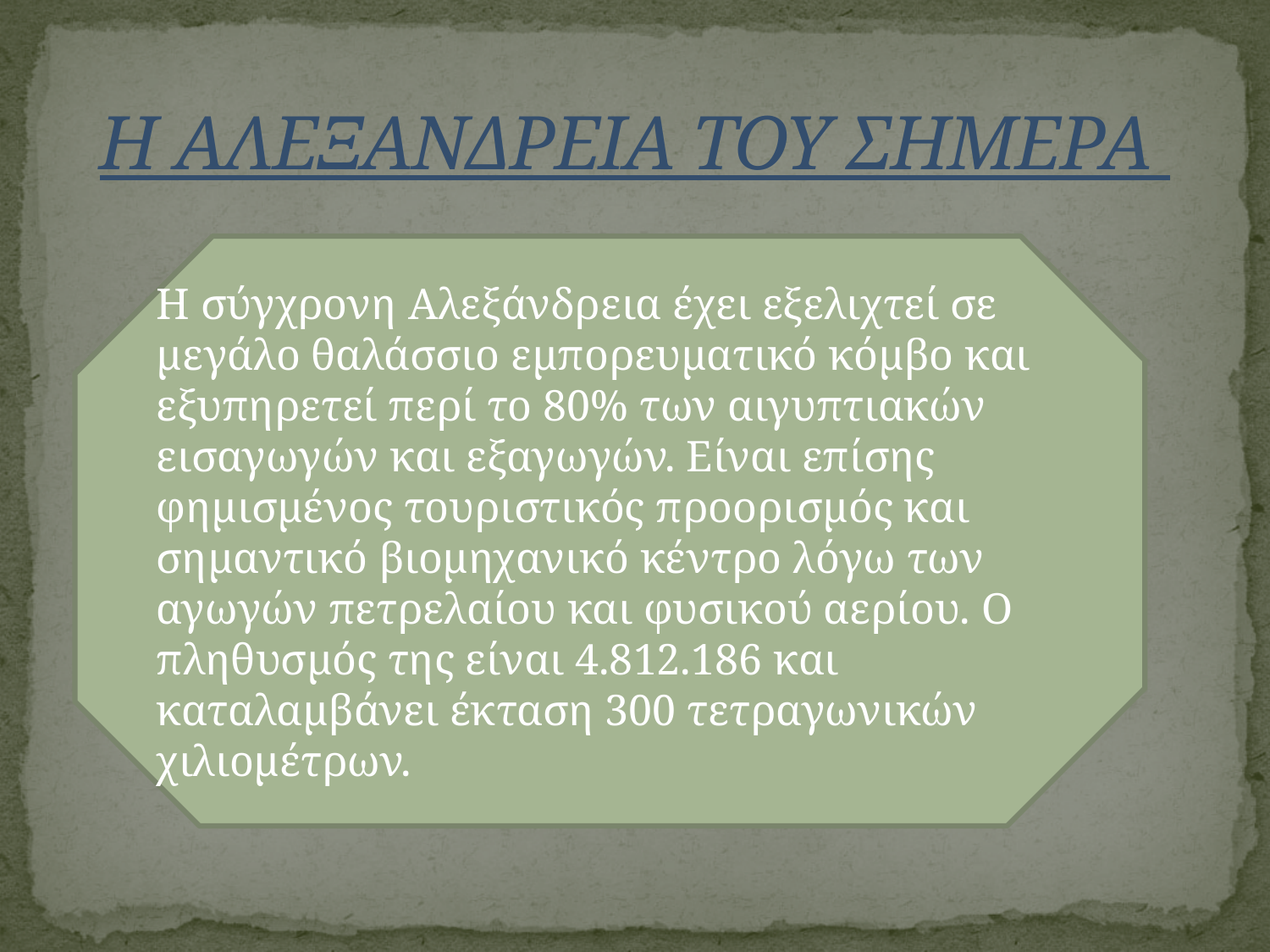

# Η ΑΛΕΞΑΝΔΡΕΙΑ ΤΟΥ ΣΗΜΕΡΑ
Η σύγχρονη Αλεξάνδρεια έχει εξελιχτεί σε μεγάλο θαλάσσιο εμπορευματικό κόμβο και εξυπηρετεί περί το 80% των αιγυπτιακών εισαγωγών και εξαγωγών. Είναι επίσης φημισμένος τουριστικός προορισμός και σημαντικό βιομηχανικό κέντρο λόγω των αγωγών πετρελαίου και φυσικού αερίου. Ο πληθυσμός της είναι 4.812.186 και καταλαμβάνει έκταση 300 τετραγωνικών χιλιομέτρων.